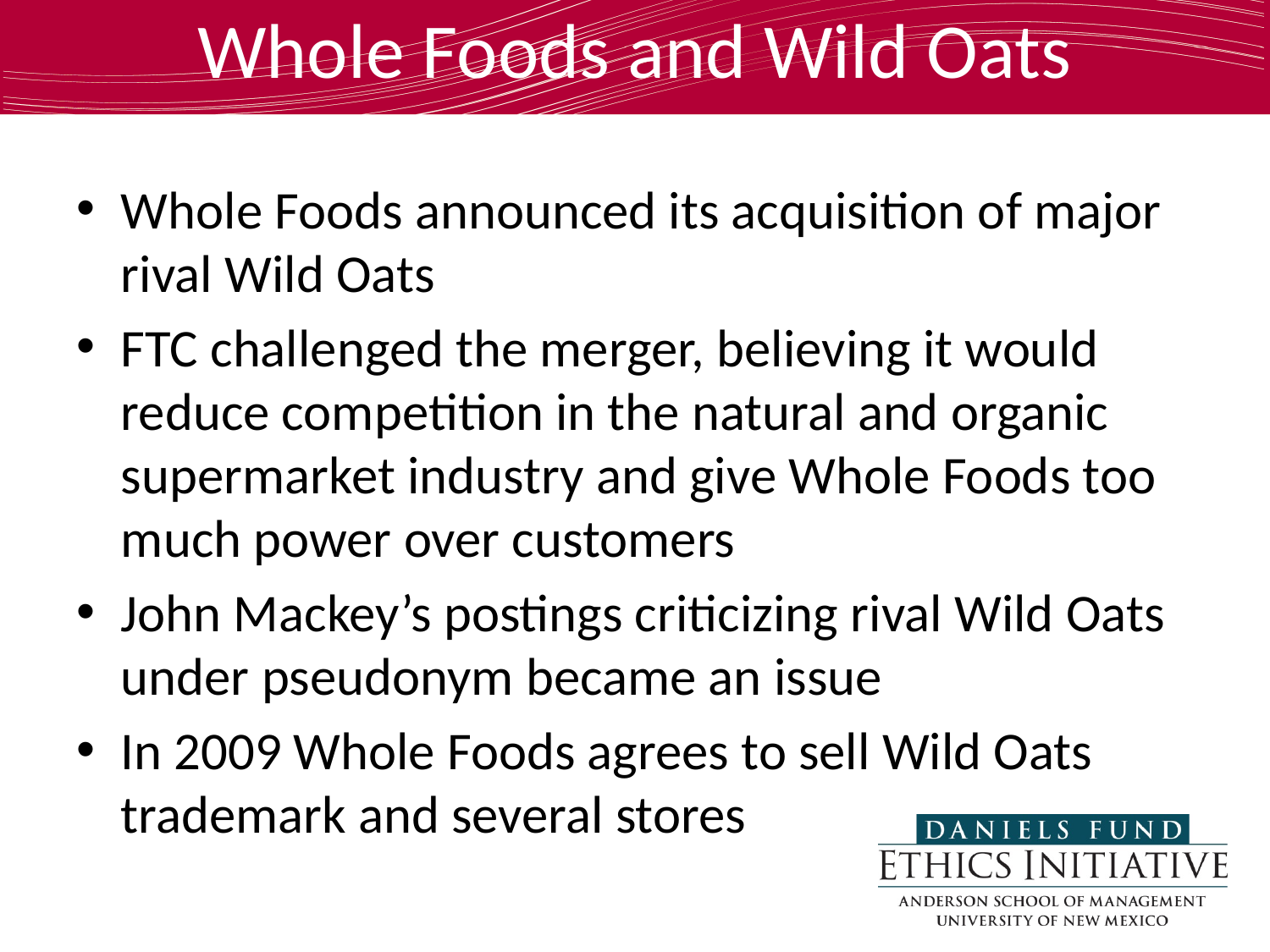

# Whole Foods and Wild Oats
Whole Foods announced its acquisition of major rival Wild Oats
FTC challenged the merger, believing it would reduce competition in the natural and organic supermarket industry and give Whole Foods too much power over customers
John Mackey’s postings criticizing rival Wild Oats under pseudonym became an issue
In 2009 Whole Foods agrees to sell Wild Oats trademark and several stores